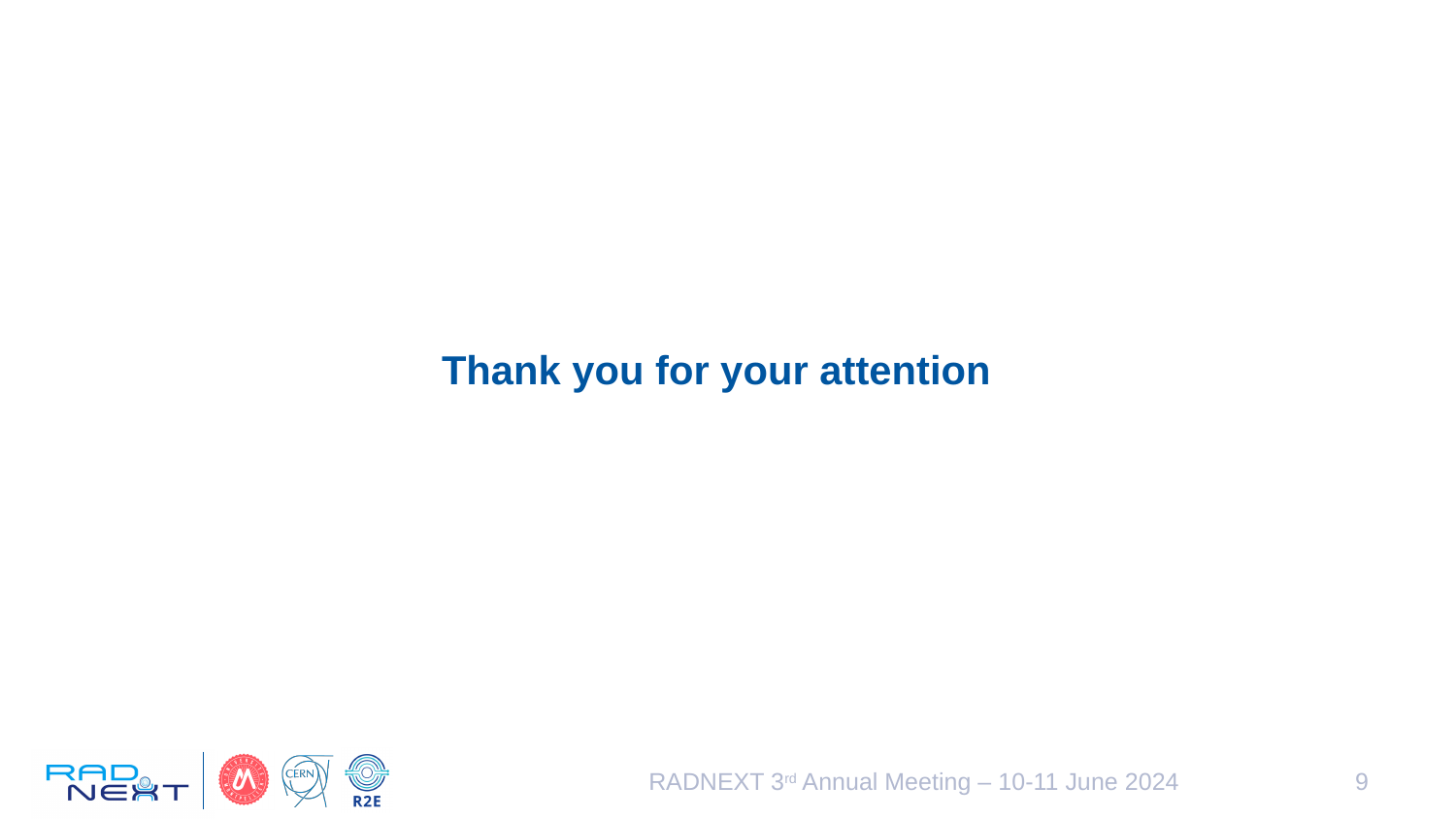

# Thank you for your attention
RADNEXT 3rd Annual Meeting – 10-11 June 2024
9